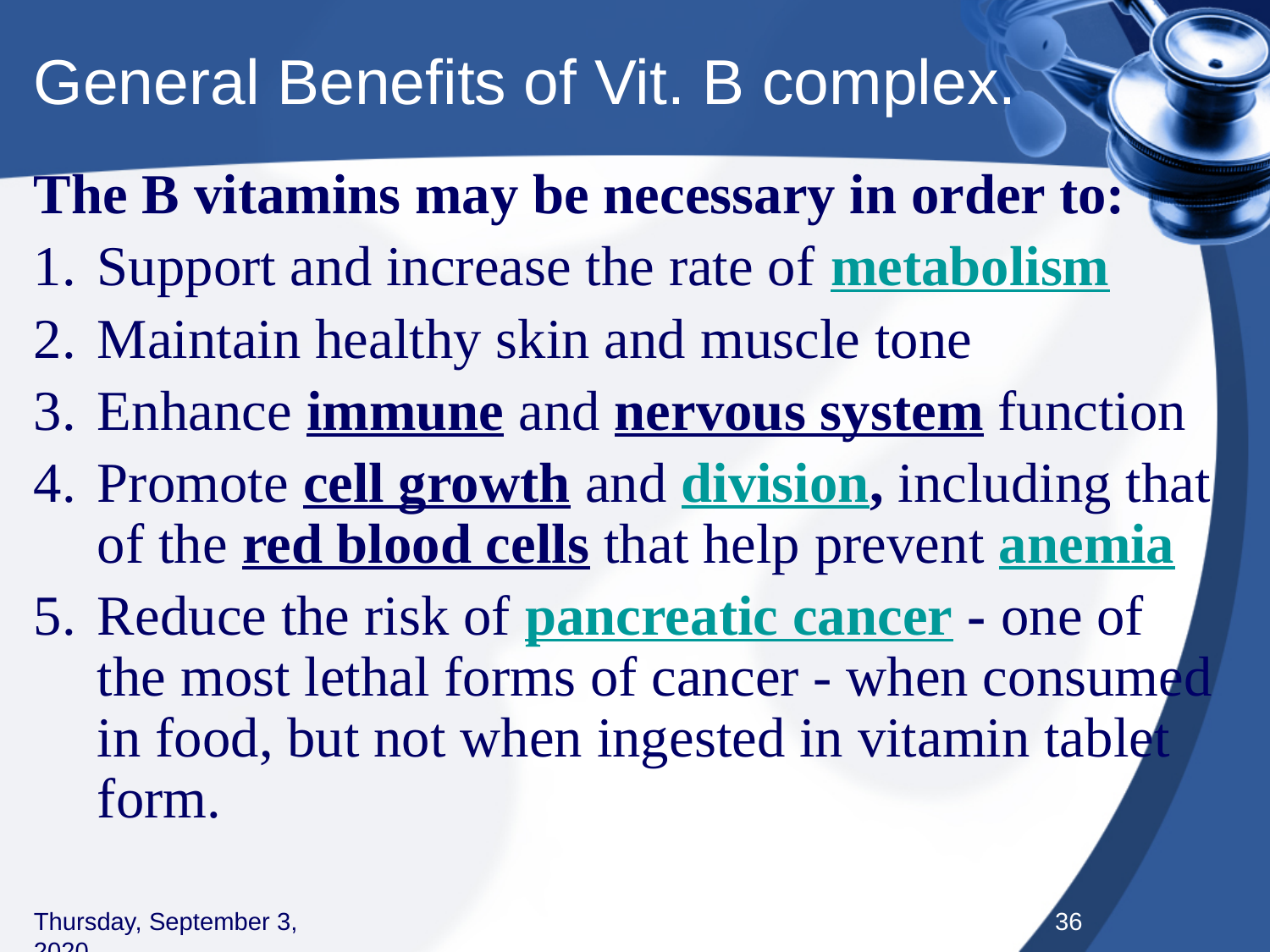

# General Benefits of Vit. B complex.
The B vitamins may be necessary in order to:
Support and increase the rate of metabolism
Maintain healthy skin and muscle tone
Enhance immune and nervous system function
Promote cell growth and division, including that of the red blood cells that help prevent anemia
Reduce the risk of pancreatic cancer - one of the most lethal forms of cancer - when consumed in food, but not when ingested in vitamin tablet form.

Thursday, September 3, 2020

36